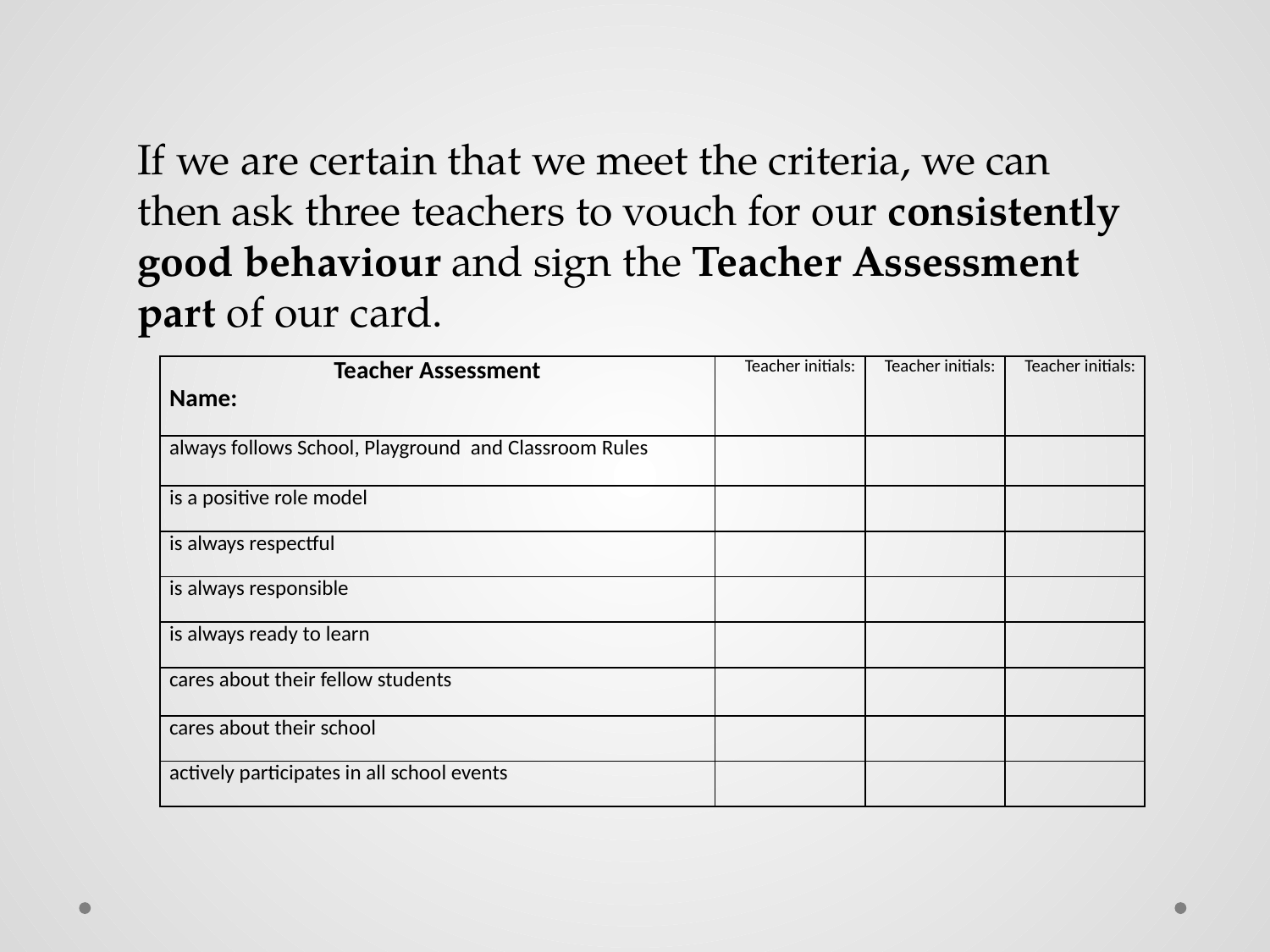

If we are certain that we meet the criteria, we can then ask three teachers to vouch for our consistently good behaviour and sign the Teacher Assessment part of our card.
| Teacher Assessment Name: | Teacher initials: | Teacher initials: | Teacher initials: |
| --- | --- | --- | --- |
| always follows School, Playground and Classroom Rules |  |  |  |
| is a positive role model |  |  |  |
| is always respectful |  |  |  |
| is always responsible |  |  |  |
| is always ready to learn |  |  |  |
| cares about their fellow students |  |  |  |
| cares about their school |  |  |  |
| actively participates in all school events |  |  |  |